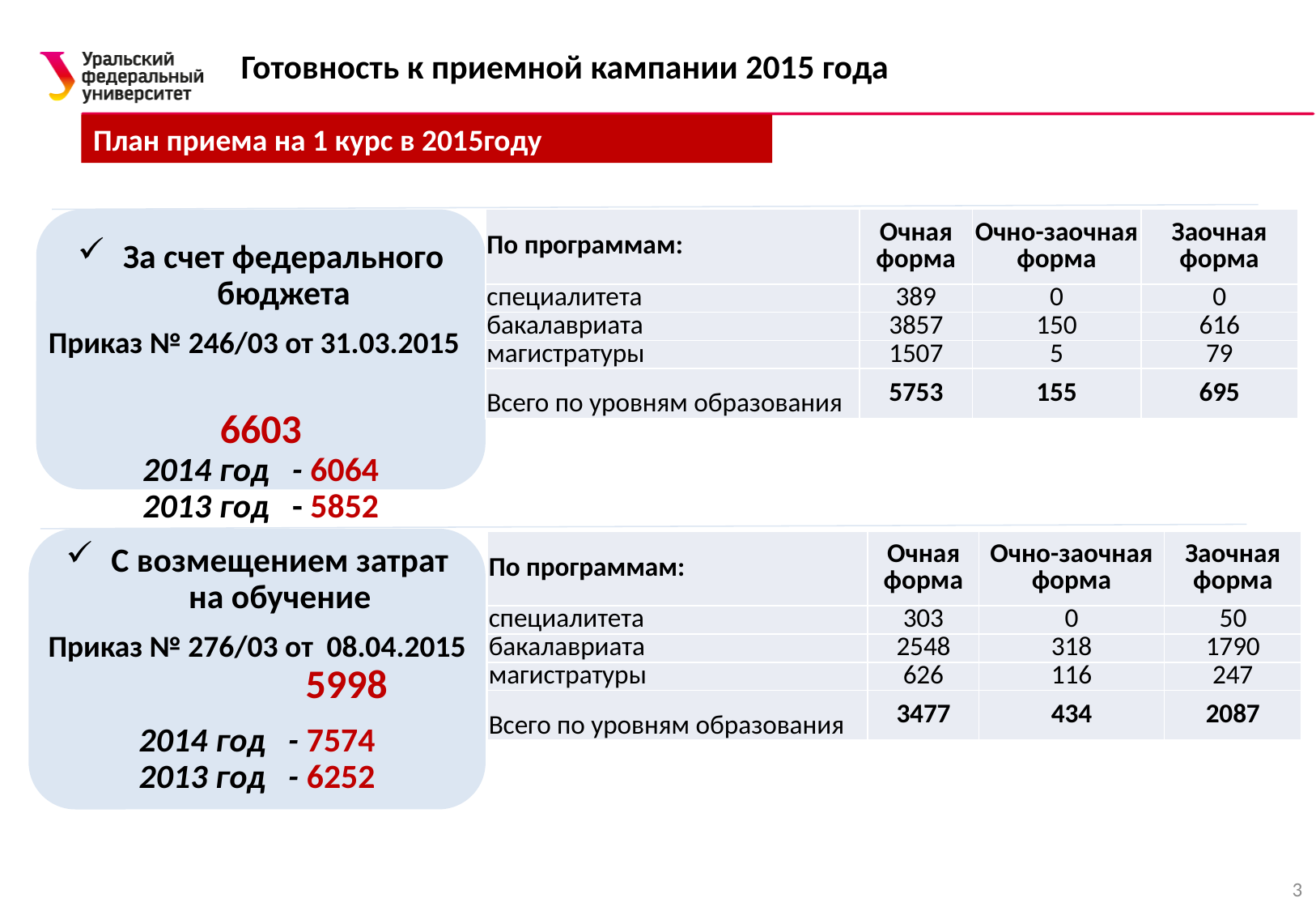

# Готовность к приемной кампании 2015 года
План приема на 1 курс в 2015году

| По программам: | Очная форма | Очно-заочная форма | Заочная форма |
| --- | --- | --- | --- |
| специалитета | 389 | 0 | 0 |
| бакалавриата | 3857 | 150 | 616 |
| магистратуры | 1507 | 5 | 79 |
| Всего по уровням образования | 5753 | 155 | 695 |
За счет федерального бюджета
Приказ № 246/03 от 31.03.2015
6603
2014 год   - 6064
2013 год   - 5852

| По программам: | Очная форма | Очно-заочная форма | Заочная форма |
| --- | --- | --- | --- |
| специалитета | 303 | 0 | 50 |
| бакалавриата | 2548 | 318 | 1790 |
| магистратуры | 626 | 116 | 247 |
| Всего по уровням образования | 3477 | 434 | 2087 |
С возмещением затрат на обучение
Приказ № 276/03 от  08.04.2015                           5998
2014 год   - 7574
2013 год   - 6252
3